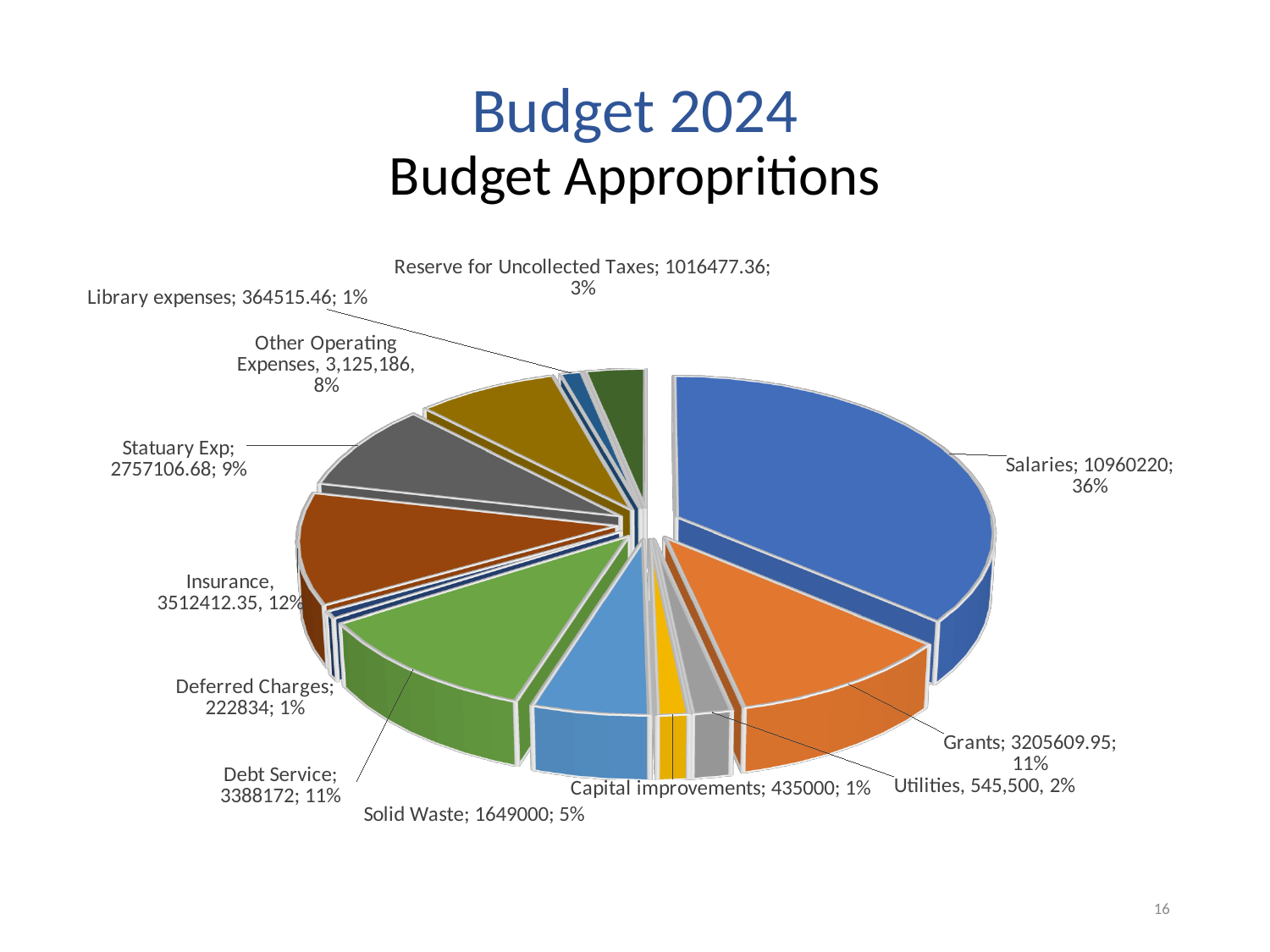

# Budget 2024 Budget Appropritions

[unsupported chart]

16